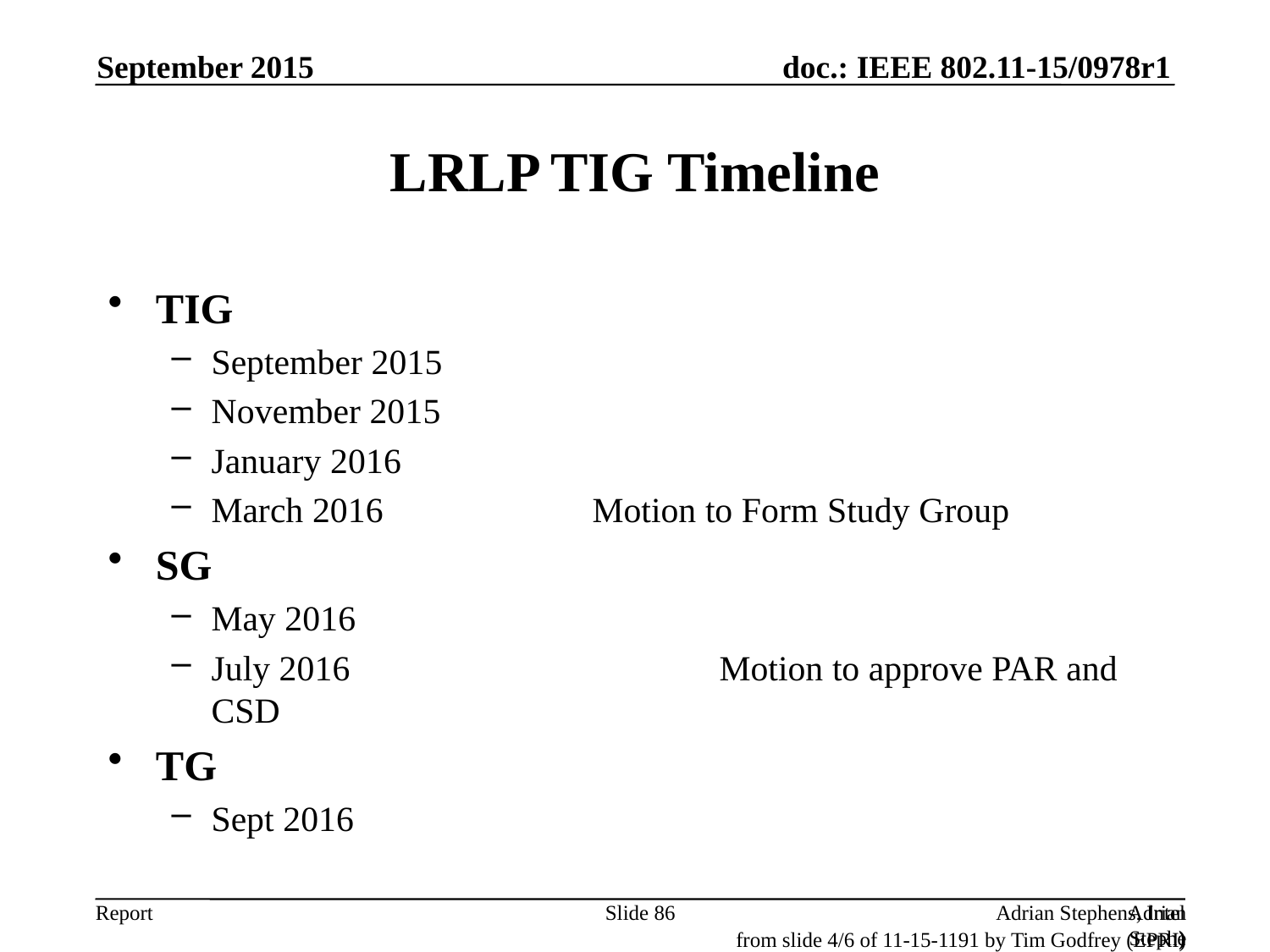

September 2015
# LRLP TIG Timeline
TIG
September 2015
November 2015
January 2016
March 2016		Motion to Form Study Group
SG
May 2016
July 2016			Motion to approve PAR and CSD
TG
Sept 2016
Slide 86
Adrian Stephens, Intel
)
Adrian Stephens, Intel
from slide 4/6 of 11-15-1191 by Tim Godfrey (EPRI)